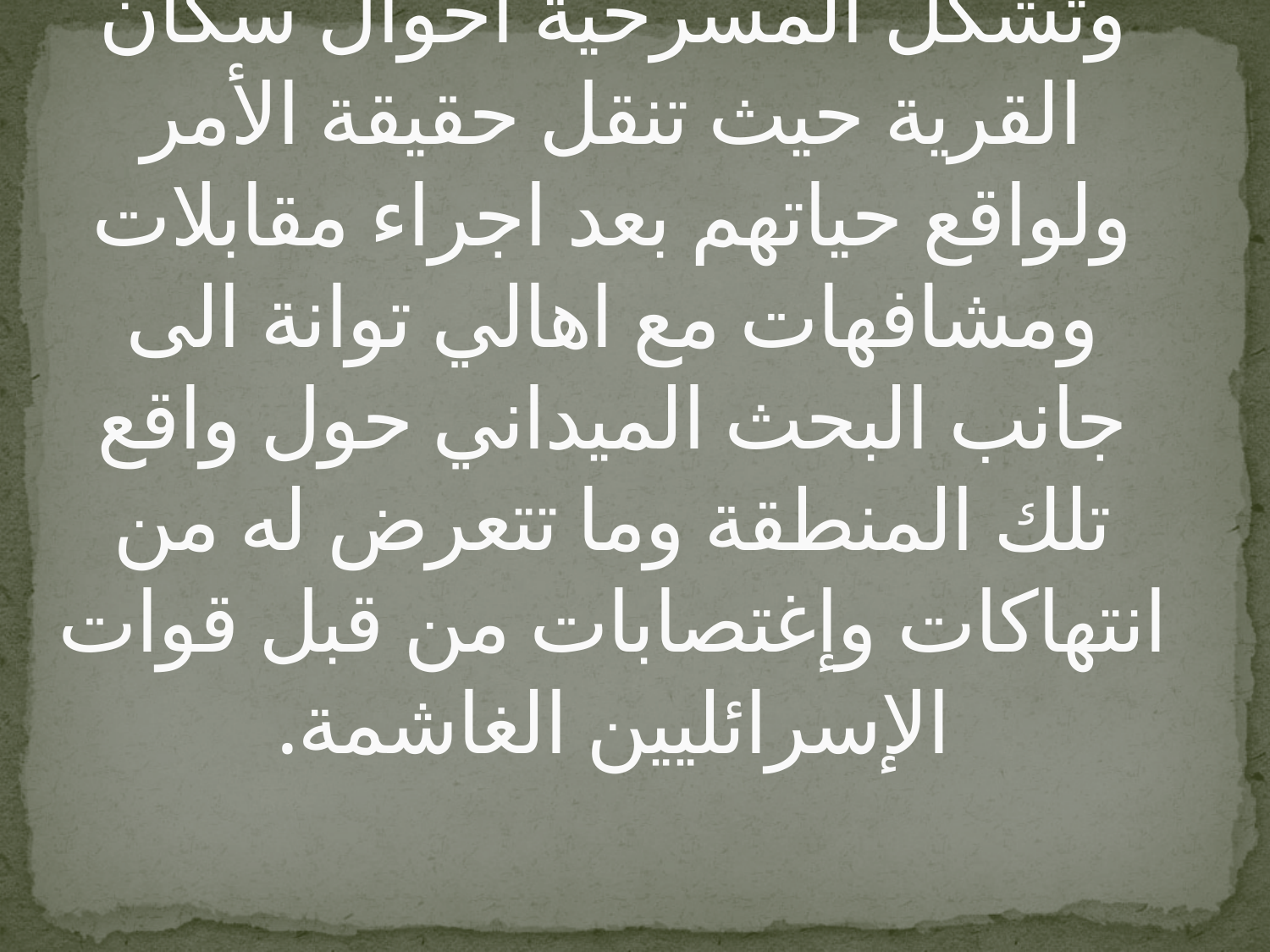

# وتشكّل المسرحية أحوال سكان القرية حيث تنقل حقيقة الأمر ولواقع حياتهم بعد اجراء مقابلات ومشافهات مع اهالي توانة الى جانب البحث الميداني حول واقع تلك المنطقة وما تتعرض له من انتهاكات وإغتصابات من قبل قوات الإسرائليين الغاشمة.